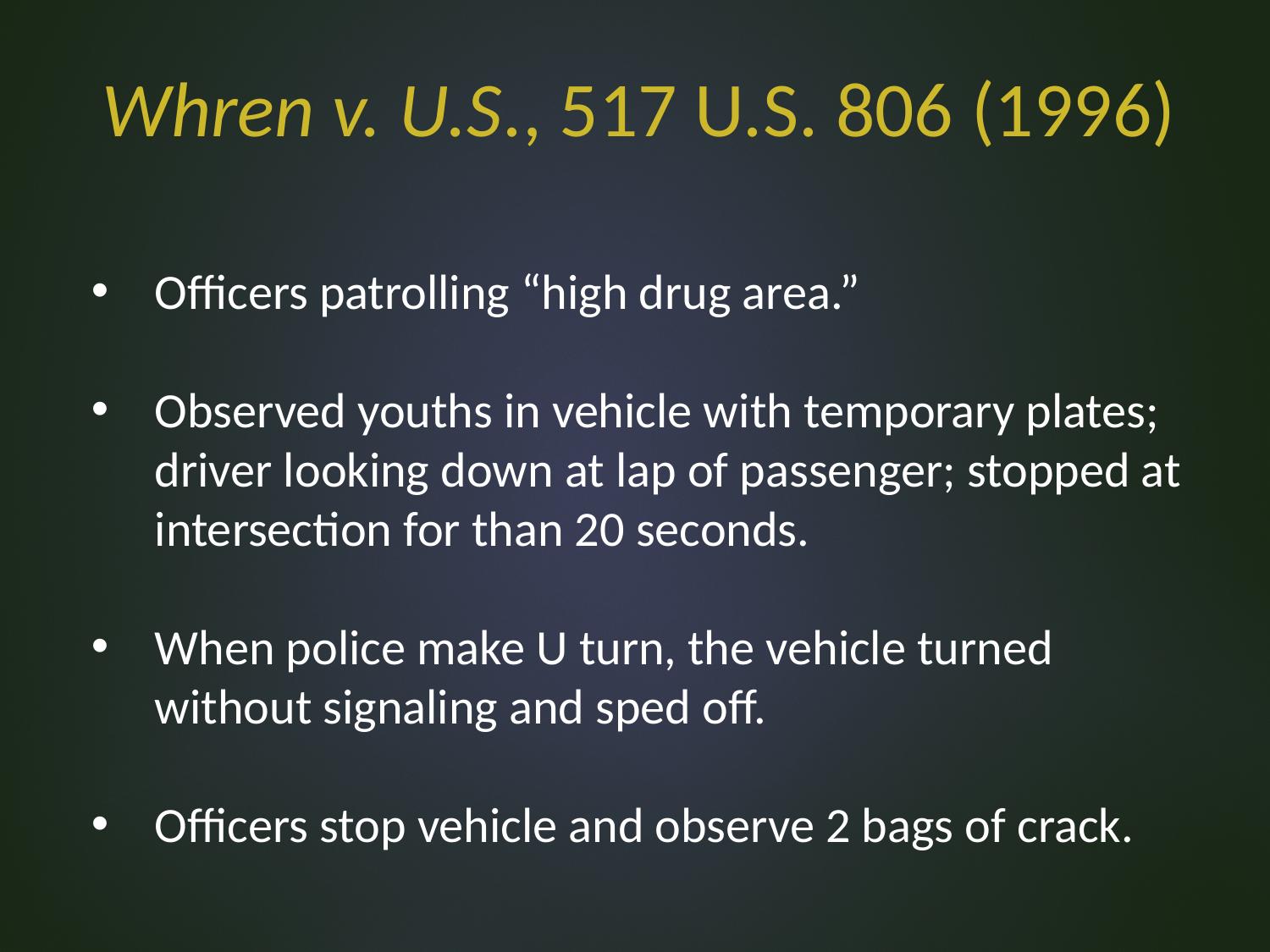

Whren v. U.S., 517 U.S. 806 (1996)
Officers patrolling “high drug area.”

Observed youths in vehicle with temporary plates; driver looking down at lap of passenger; stopped at intersection for than 20 seconds.

When police make U turn, the vehicle turned without signaling and sped off.

Officers stop vehicle and observe 2 bags of crack.